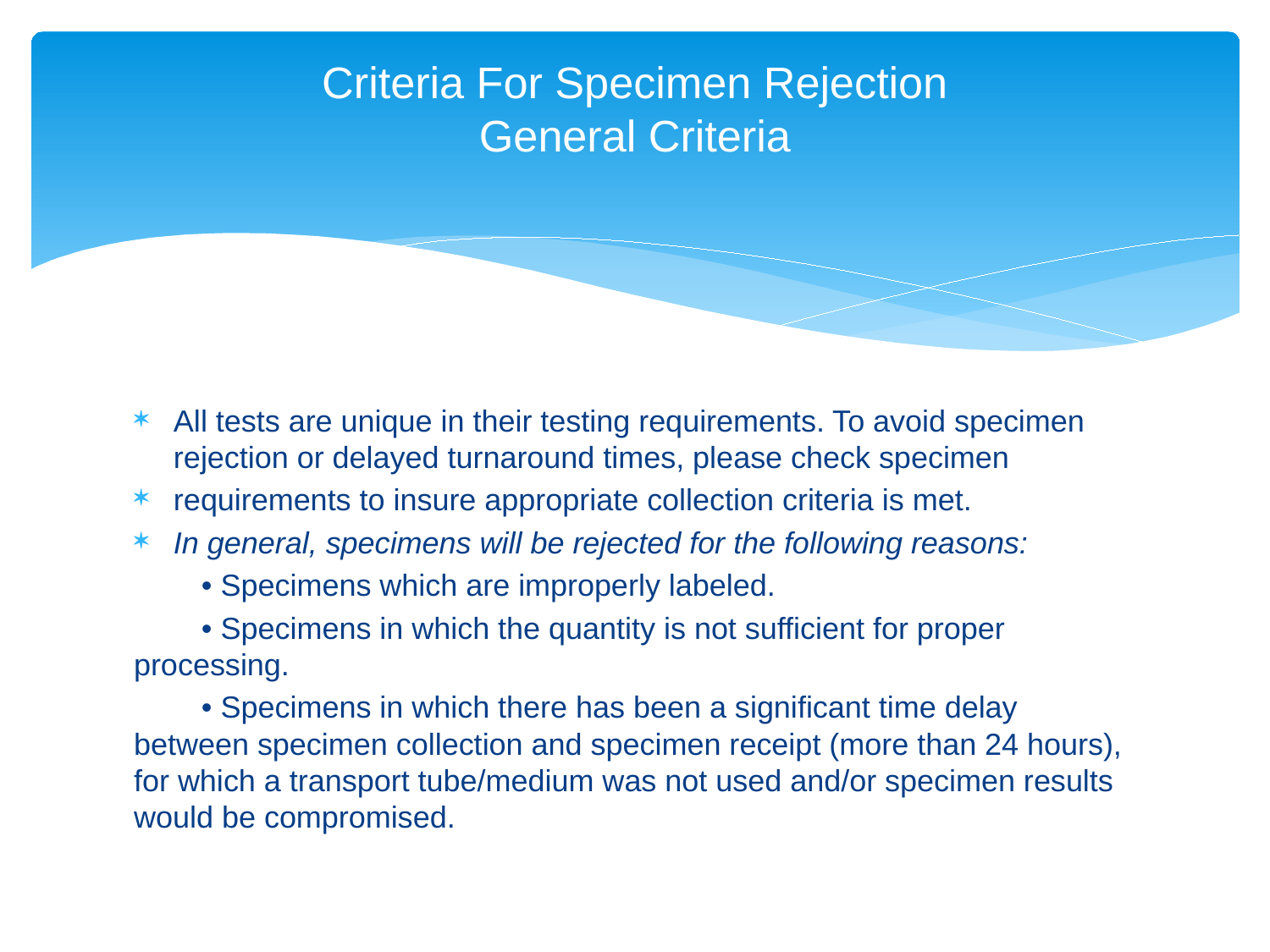

# Criteria For Specimen Rejection General Criteria

All tests are unique in their testing requirements. To avoid specimen rejection or delayed turnaround times, please check specimen
requirements to insure appropriate collection criteria is met.
In general, specimens will be rejected for the following reasons:
        • Specimens which are improperly labeled.
        • Specimens in which the quantity is not sufficient for proper processing.
        • Specimens in which there has been a significant time delay between specimen collection and specimen receipt (more than 24 hours), for which a transport tube/medium was not used and/or specimen results would be compromised.